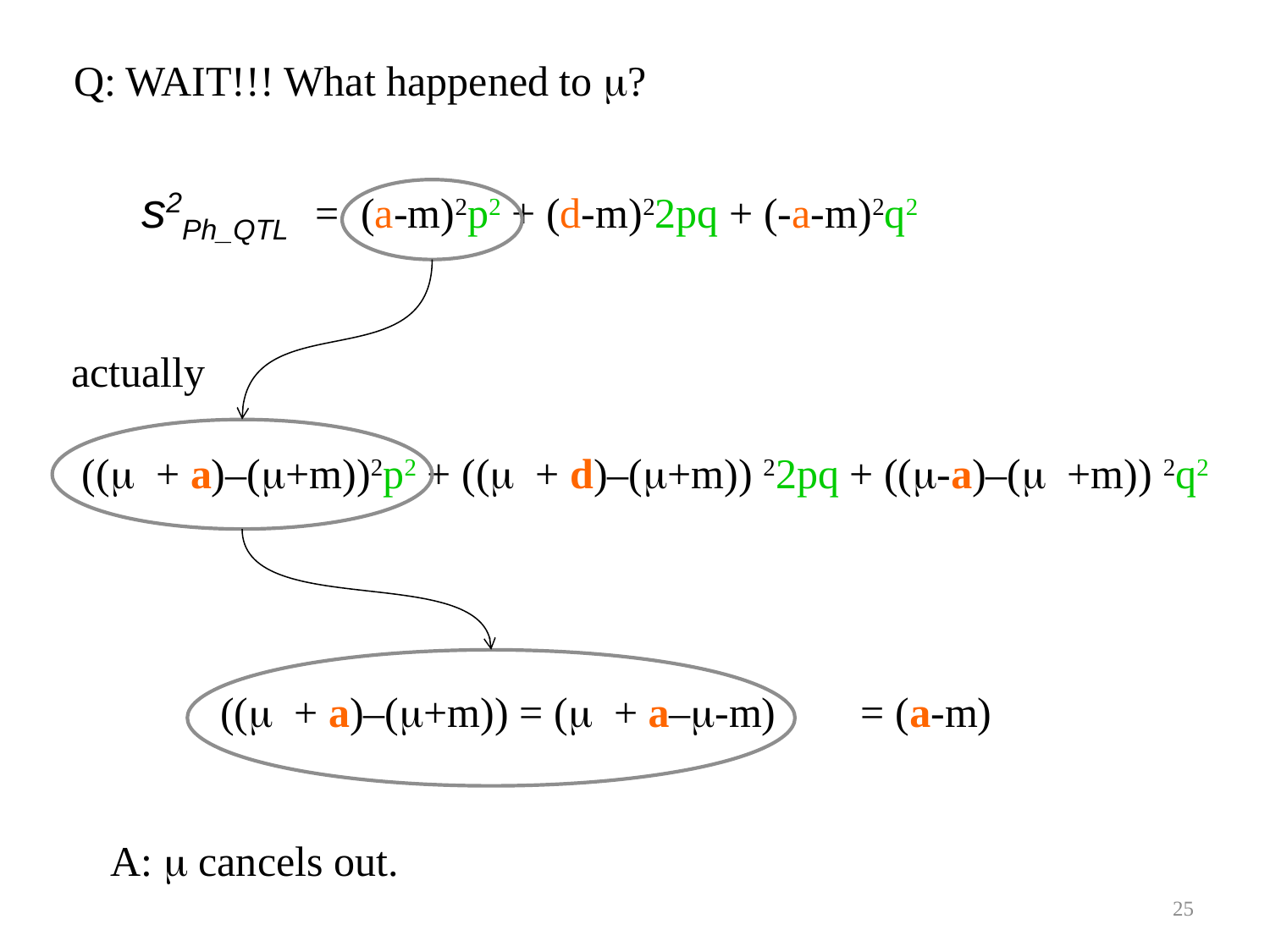

Q: WAIT!!! What happened to μ?
s2Ph_QTL
  =  (a-m)2p2 + (d-m)22pq + (-a-m)2q2

actually

 ((μ + a)–(μ+m))2p2 + ((μ + d)–(μ+m)) 22pq + ((μ-a)–(μ +m)) 2q2

((μ + a)–(μ+m)) = (μ + a–μ-m)        = (a-m)
A: μ cancels out.
25